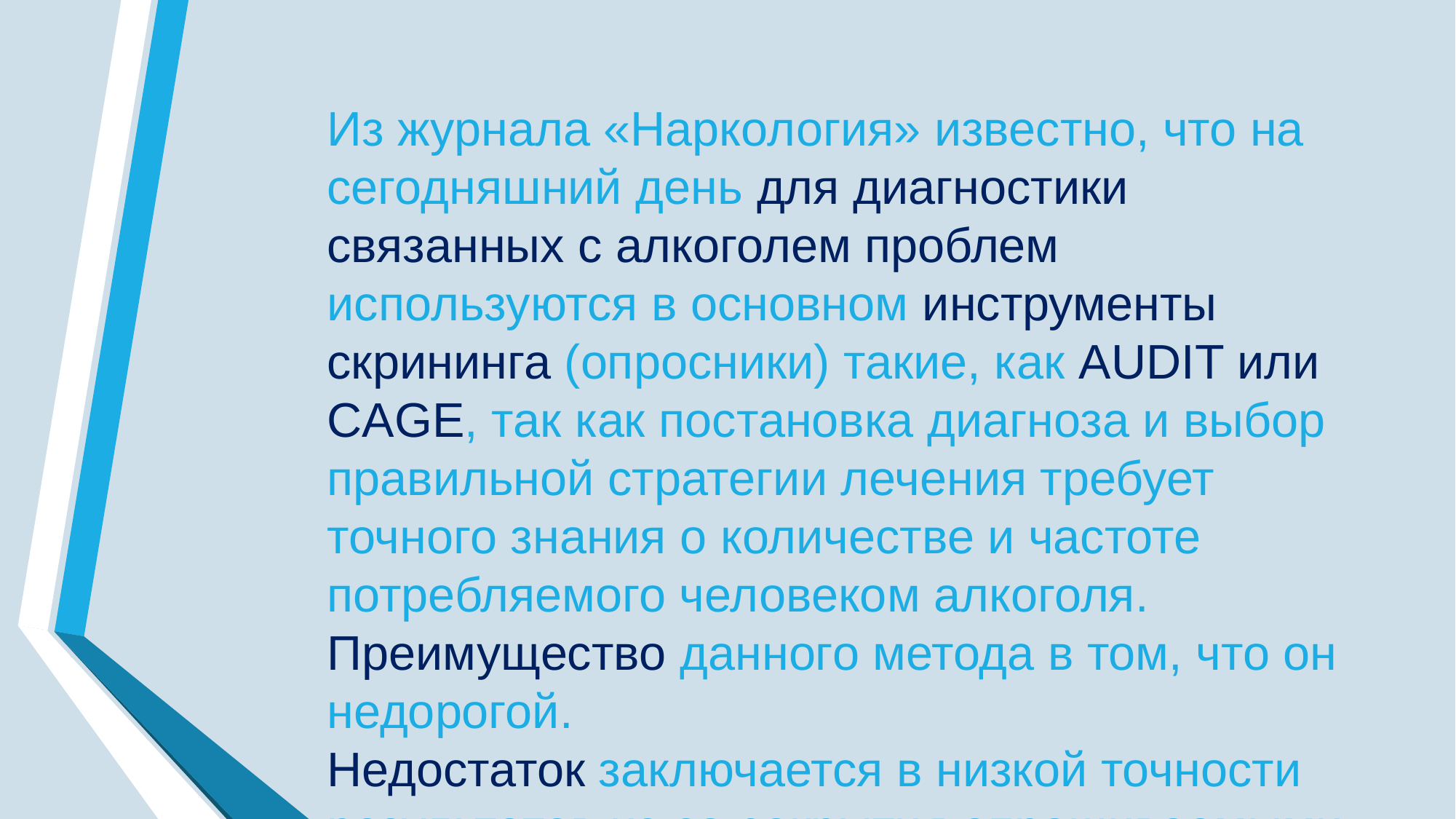

Из журнала «Наркология» известно, что на сегодняшний день для диагностики связанных с алкоголем проблем используются в основном инструменты скрининга (опросники) такие, как AUDIT или CAGE, так как постановка диагноза и выбор правильной стратегии лечения требует точного знания о количестве и частоте потребляемого человеком алкоголя.
Преимущество данного метода в том, что он недорогой.
Недостаток заключается в низкой точности результатов из-за сокрытия опрашиваемыми проблем с алкоголем.